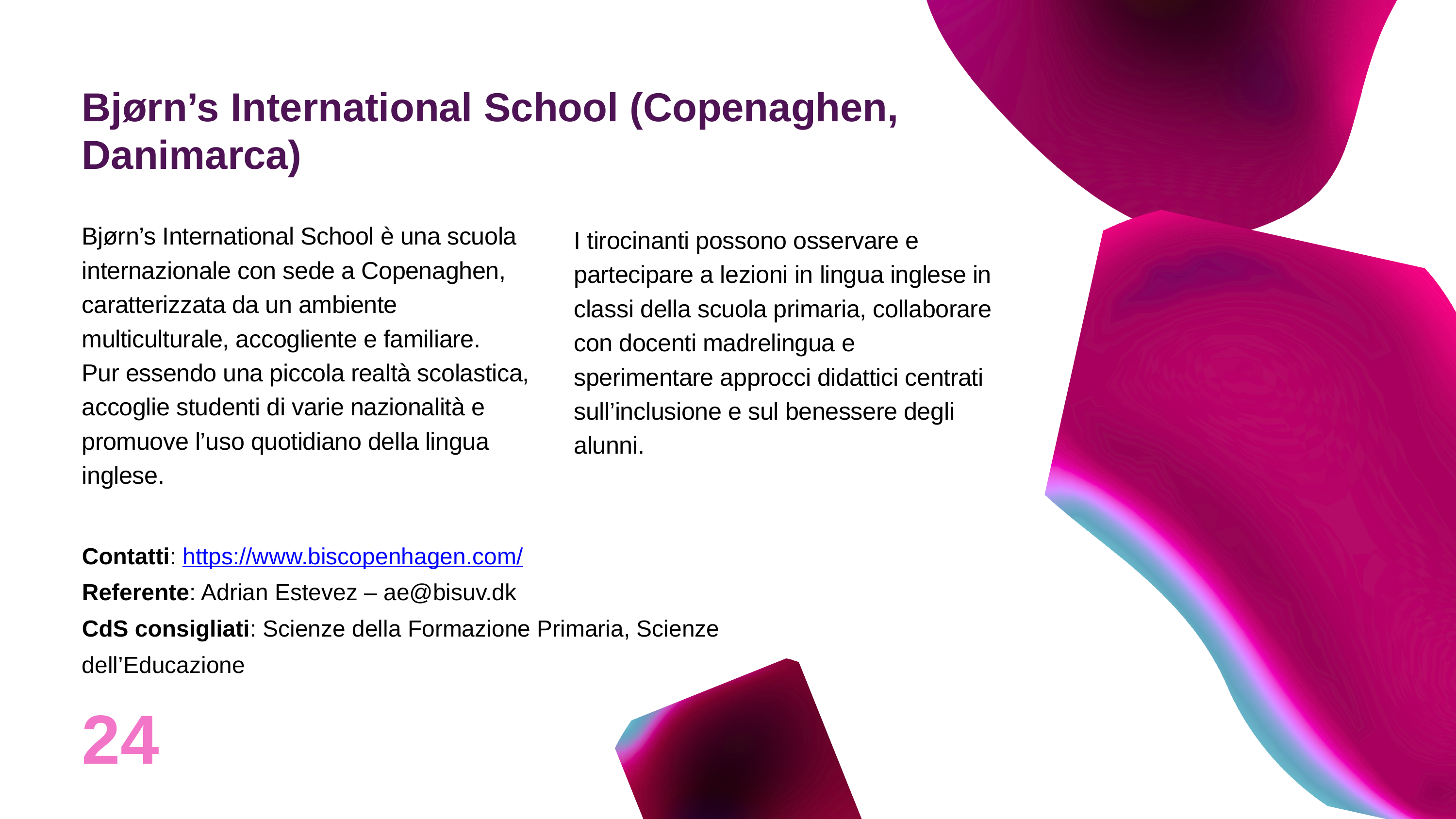

Bjørn’s International School (Copenaghen, Danimarca)

Bjørn’s International School è una scuola internazionale con sede a Copenaghen, caratterizzata da un ambiente multiculturale, accogliente e familiare.
Pur essendo una piccola realtà scolastica, accoglie studenti di varie nazionalità e promuove l’uso quotidiano della lingua inglese.

I tirocinanti possono osservare e partecipare a lezioni in lingua inglese in classi della scuola primaria, collaborare con docenti madrelingua e sperimentare approcci didattici centrati sull’inclusione e sul benessere degli alunni.

Contatti: https://www.biscopenhagen.com/
Referente: Adrian Estevez – ae@bisuv.dk
CdS consigliati: Scienze della Formazione Primaria, Scienze dell’Educazione

24